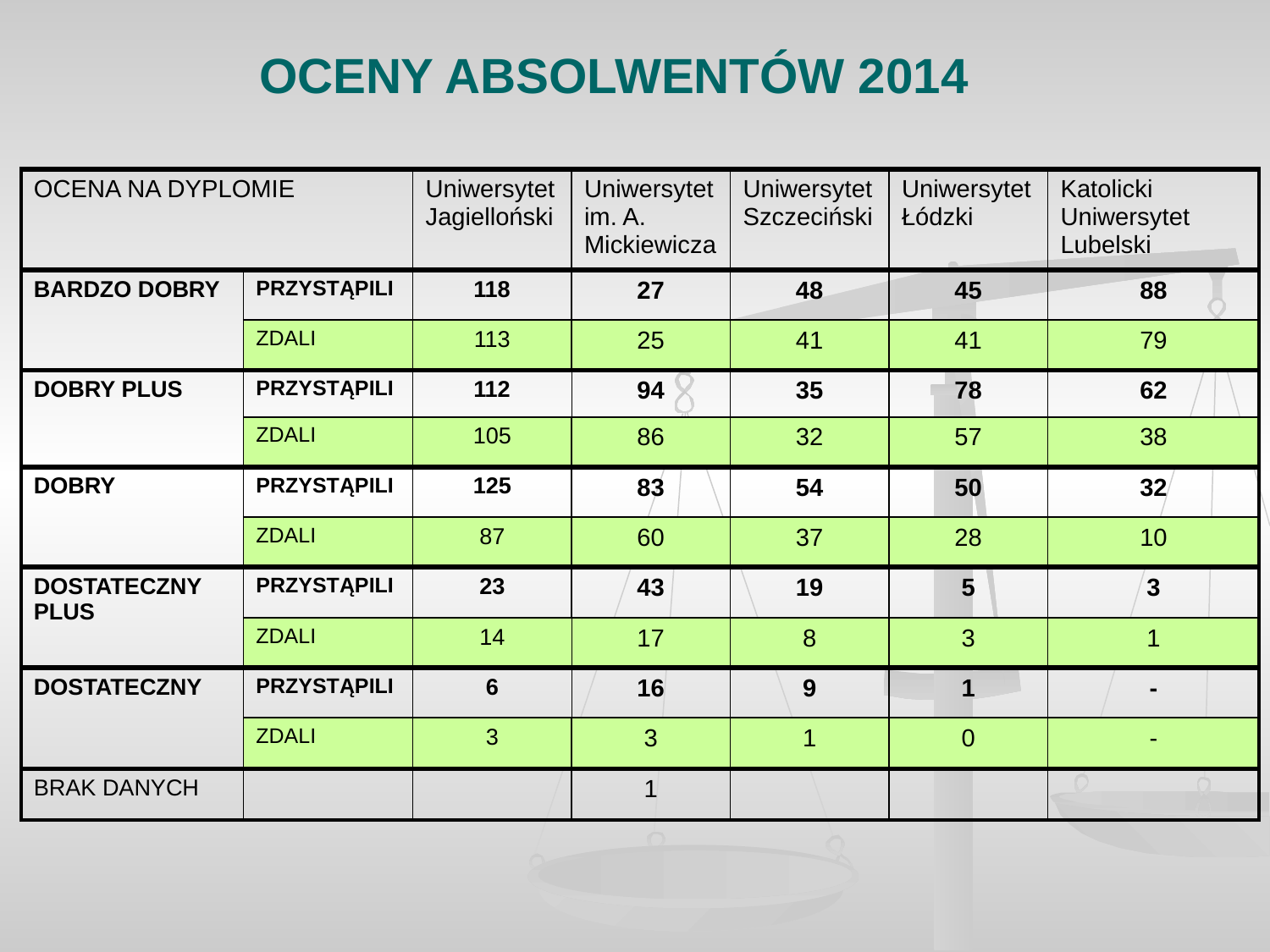

# OCENY ABSOLWENTÓW 2014
| OCENA NA DYPLOMIE |  | Uniwersytet Jagielloński | Uniwersytet im. A. Mickiewicza | Uniwersytet Szczeciński | Uniwersytet Łódzki | Katolicki Uniwersytet Lubelski |
| --- | --- | --- | --- | --- | --- | --- |
| BARDZO DOBRY | PRZYSTĄPILI | 118 | 27 | 48 | 45 | 88 |
|  | ZDALI | 113 | 25 | 41 | 41 | 79 |
| DOBRY PLUS | PRZYSTĄPILI | 112 | 94 | 35 | 78 | 62 |
|  | ZDALI | 105 | 86 | 32 | 57 | 38 |
| DOBRY | PRZYSTĄPILI | 125 | 83 | 54 | 50 | 32 |
|  | ZDALI | 87 | 60 | 37 | 28 | 10 |
| DOSTATECZNY PLUS | PRZYSTĄPILI | 23 | 43 | 19 | 5 | 3 |
|  | ZDALI | 14 | 17 | 8 | 3 | 1 |
| DOSTATECZNY | PRZYSTĄPILI | 6 | 16 | 9 | 1 | - |
|  | ZDALI | 3 | 3 | 1 | 0 | - |
| BRAK DANYCH |  |  | 1 |  |  |  |